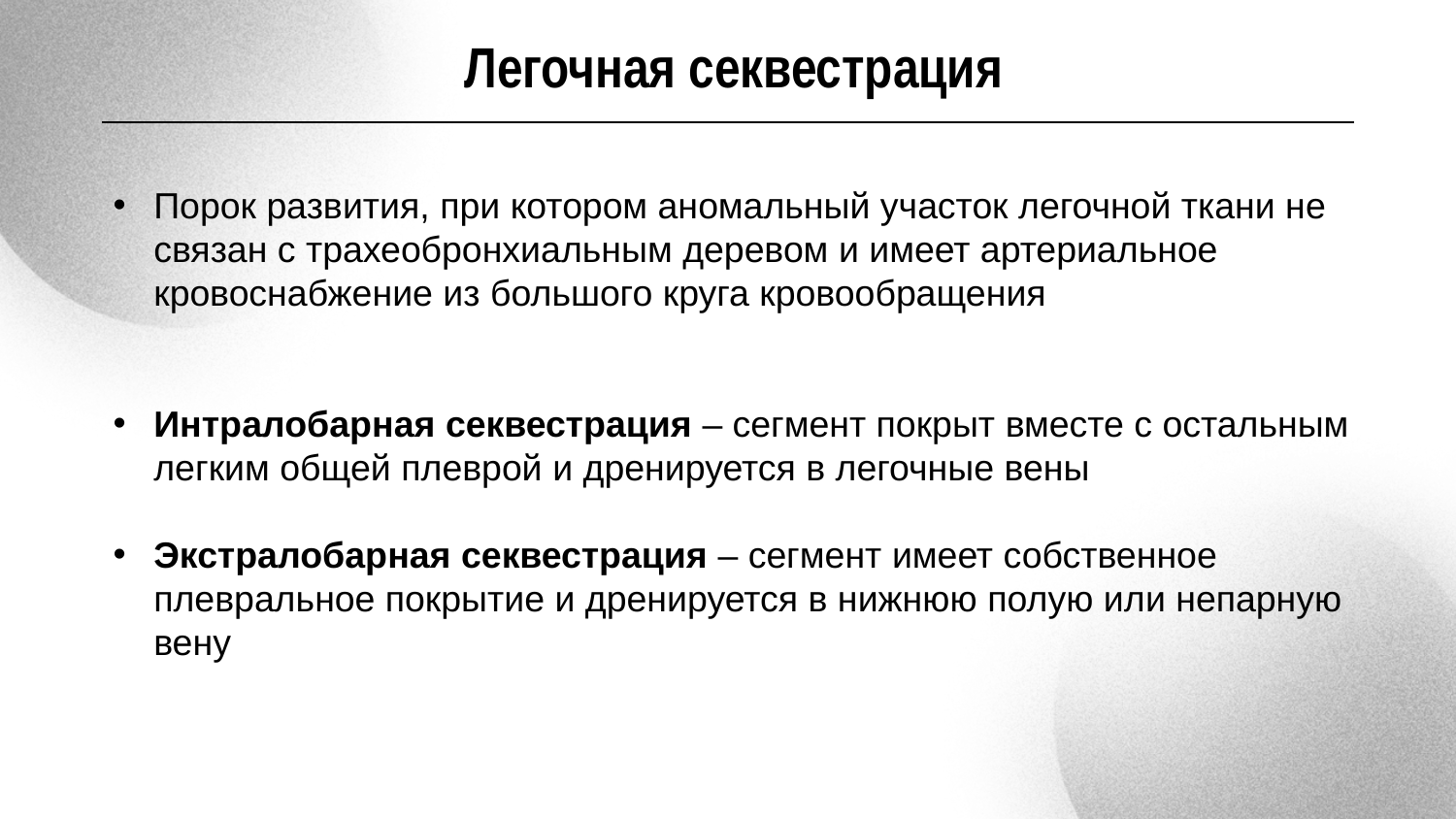

Легочная секвестрация

Порок развития, при котором аномальный участок легочной ткани не связан с трахеобронхиальным деревом и имеет артериальное кровоснабжение из большого круга кровообращения

Интралобарная секвестрация – сегмент покрыт вместе с остальным легким общей плеврой и дренируется в легочные вены

Экстралобарная секвестрация – сегмент имеет собственное плевральное покрытие и дренируется в нижнюю полую или непарную вену